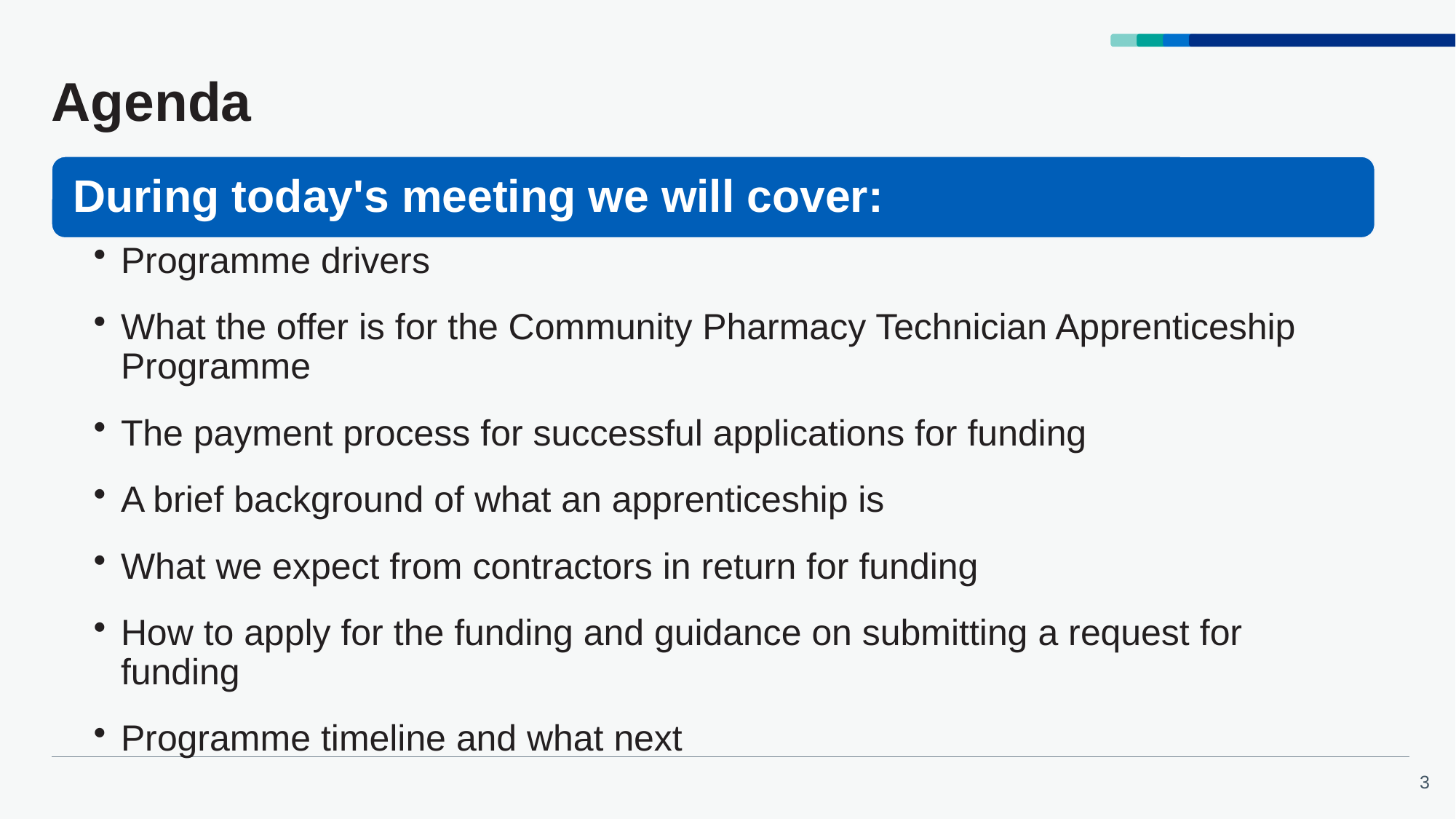

# Agenda
During today's meeting we will cover:
Programme drivers
What the offer is for the Community Pharmacy Technician Apprenticeship Programme
The payment process for successful applications for funding
A brief background of what an apprenticeship is
What we expect from contractors in return for funding
How to apply for the funding and guidance on submitting a request for funding
Programme timeline and what next